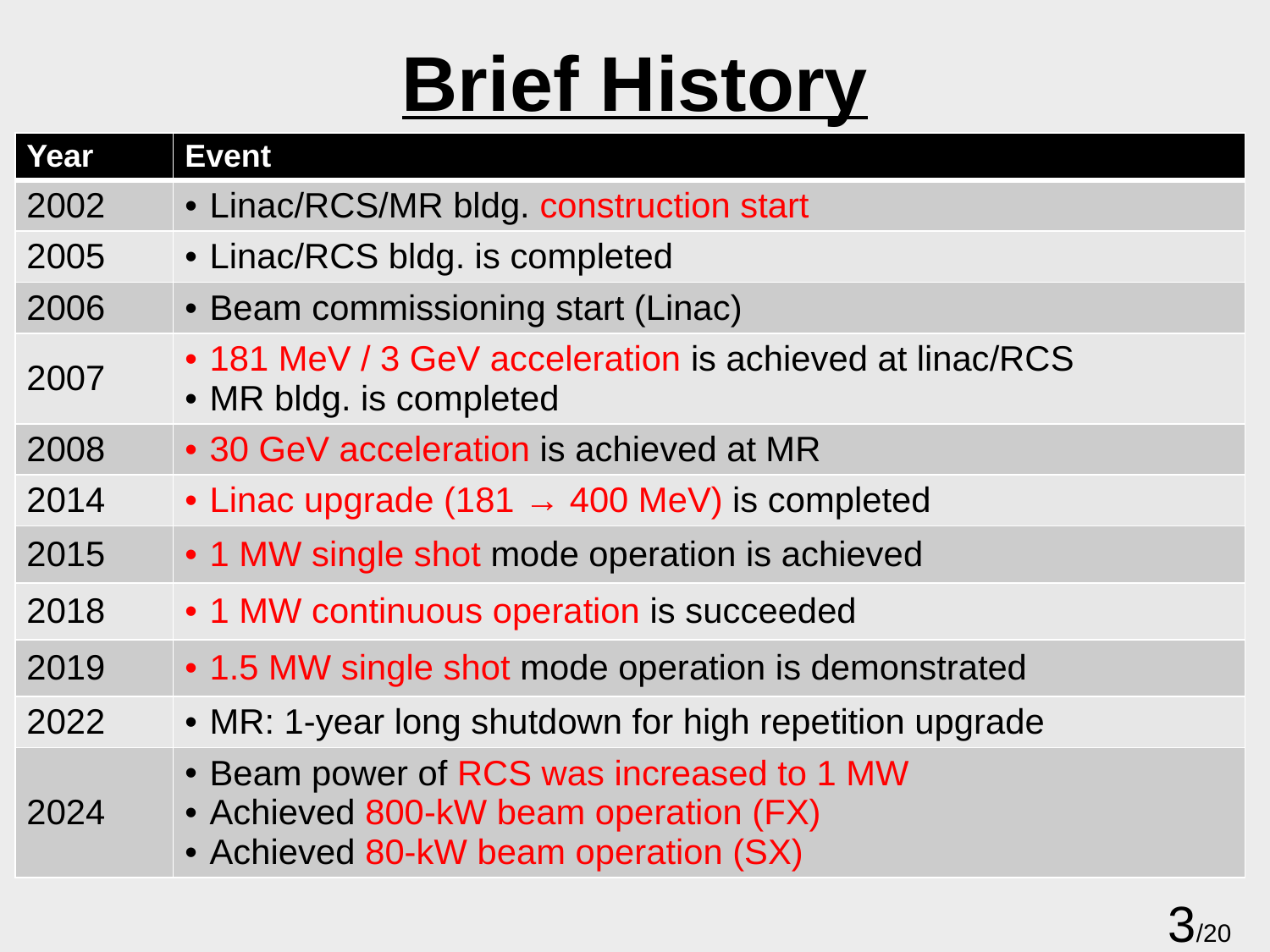

# Brief History
| Year | Event |
| --- | --- |
| 2002 | Linac/RCS/MR bldg. construction start |
| 2005 | Linac/RCS bldg. is completed |
| 2006 | Beam commissioning start (Linac) |
| 2007 | 181 MeV / 3 GeV acceleration is achieved at linac/RCS MR bldg. is completed |
| 2008 | 30 GeV acceleration is achieved at MR |
| 2014 | Linac upgrade (181 → 400 MeV) is completed |
| 2015 | 1 MW single shot mode operation is achieved |
| 2018 | 1 MW continuous operation is succeeded |
| 2019 | 1.5 MW single shot mode operation is demonstrated |
| 2022 | MR: 1-year long shutdown for high repetition upgrade |
| 2024 | Beam power of RCS was increased to 1 MW Achieved 800-kW beam operation (FX) Achieved 80-kW beam operation (SX) |